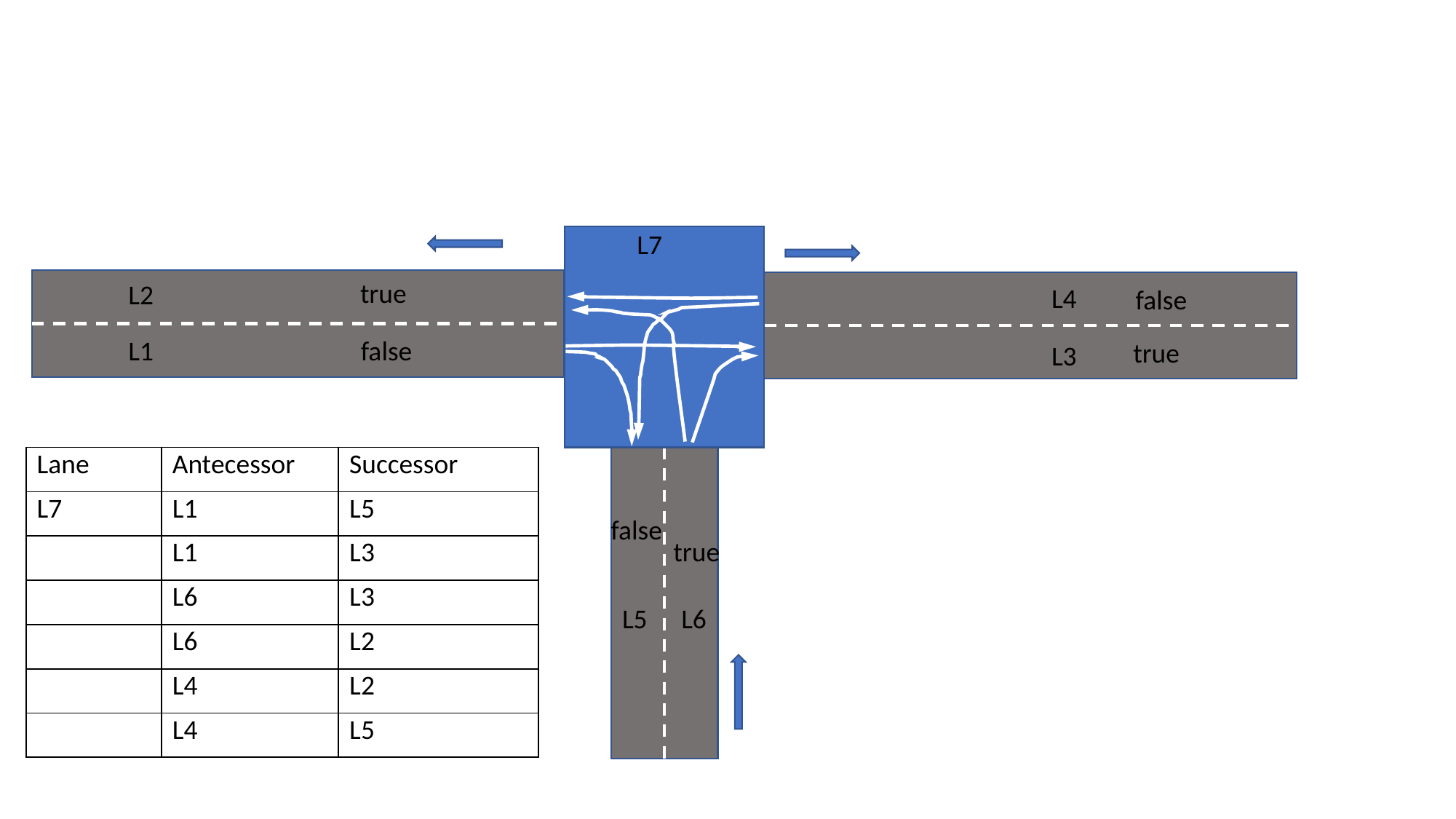

L7

true
L2

L4
false

L1
false
true
L3

| Lane | Antecessor | Successor |
| --- | --- | --- |
| L7 | L1 | L5 |
|  | L1 | L3 |
|  | L6 | L3 |
|  | L6 | L2 |
|  | L4 | L2 |
|  | L4 | L5 |
false
true

L5
L6